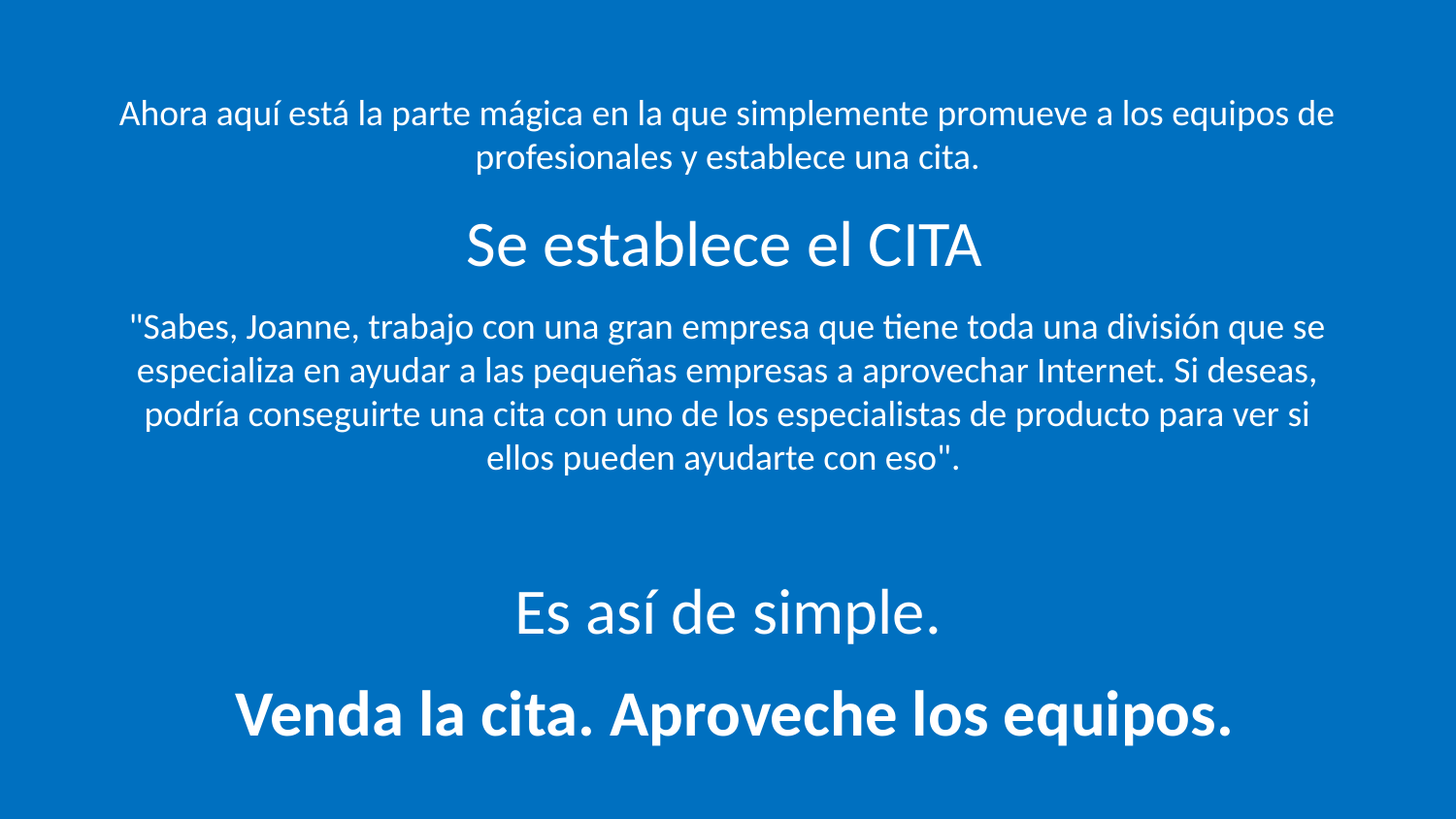

Ahora aquí está la parte mágica en la que simplemente promueve a los equipos de profesionales y establece una cita.
 Se establece el CITA
"Sabes, Joanne, trabajo con una gran empresa que tiene toda una división que se especializa en ayudar a las pequeñas empresas a aprovechar Internet. Si deseas, podría conseguirte una cita con uno de los especialistas de producto para ver si ellos pueden ayudarte con eso".

Es así de simple.
 Venda la cita. Aproveche los equipos.